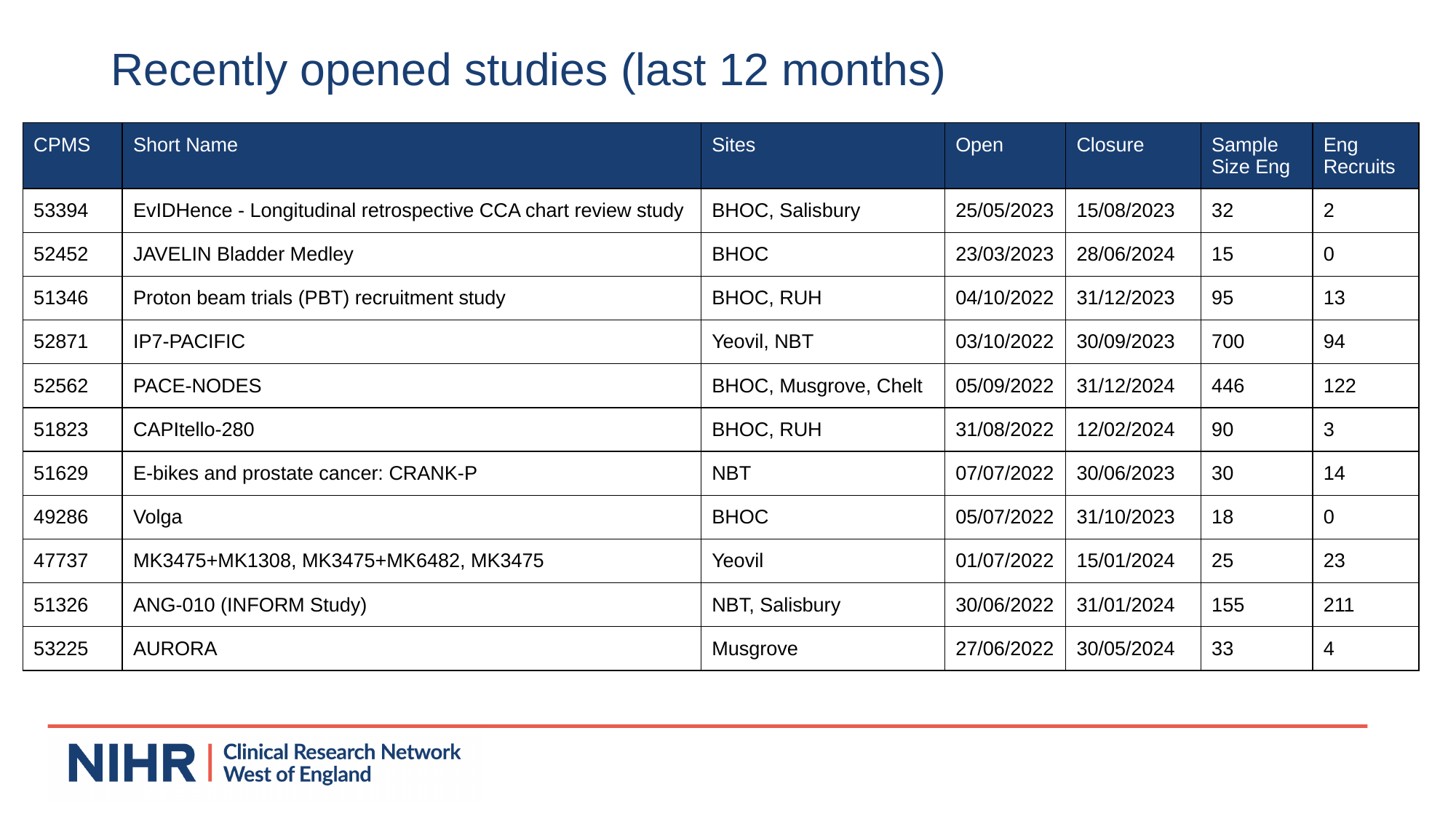

# Recently opened studies (last 12 months)
| CPMS | Short Name | Sites | Open | Closure | Sample Size Eng | Eng Recruits |
| --- | --- | --- | --- | --- | --- | --- |
| 53394 | EvIDHence - Longitudinal retrospective CCA chart review study | BHOC, Salisbury | 25/05/2023 | 15/08/2023 | 32 | 2 |
| 52452 | JAVELIN Bladder Medley | BHOC | 23/03/2023 | 28/06/2024 | 15 | 0 |
| 51346 | Proton beam trials (PBT) recruitment study | BHOC, RUH | 04/10/2022 | 31/12/2023 | 95 | 13 |
| 52871 | IP7-PACIFIC | Yeovil, NBT | 03/10/2022 | 30/09/2023 | 700 | 94 |
| 52562 | PACE-NODES | BHOC, Musgrove, Chelt | 05/09/2022 | 31/12/2024 | 446 | 122 |
| 51823 | CAPItello-280 | BHOC, RUH | 31/08/2022 | 12/02/2024 | 90 | 3 |
| 51629 | E-bikes and prostate cancer: CRANK-P | NBT | 07/07/2022 | 30/06/2023 | 30 | 14 |
| 49286 | Volga | BHOC | 05/07/2022 | 31/10/2023 | 18 | 0 |
| 47737 | MK3475+MK1308, MK3475+MK6482, MK3475 | Yeovil | 01/07/2022 | 15/01/2024 | 25 | 23 |
| 51326 | ANG-010 (INFORM Study) | NBT, Salisbury | 30/06/2022 | 31/01/2024 | 155 | 211 |
| 53225 | AURORA | Musgrove | 27/06/2022 | 30/05/2024 | 33 | 4 |